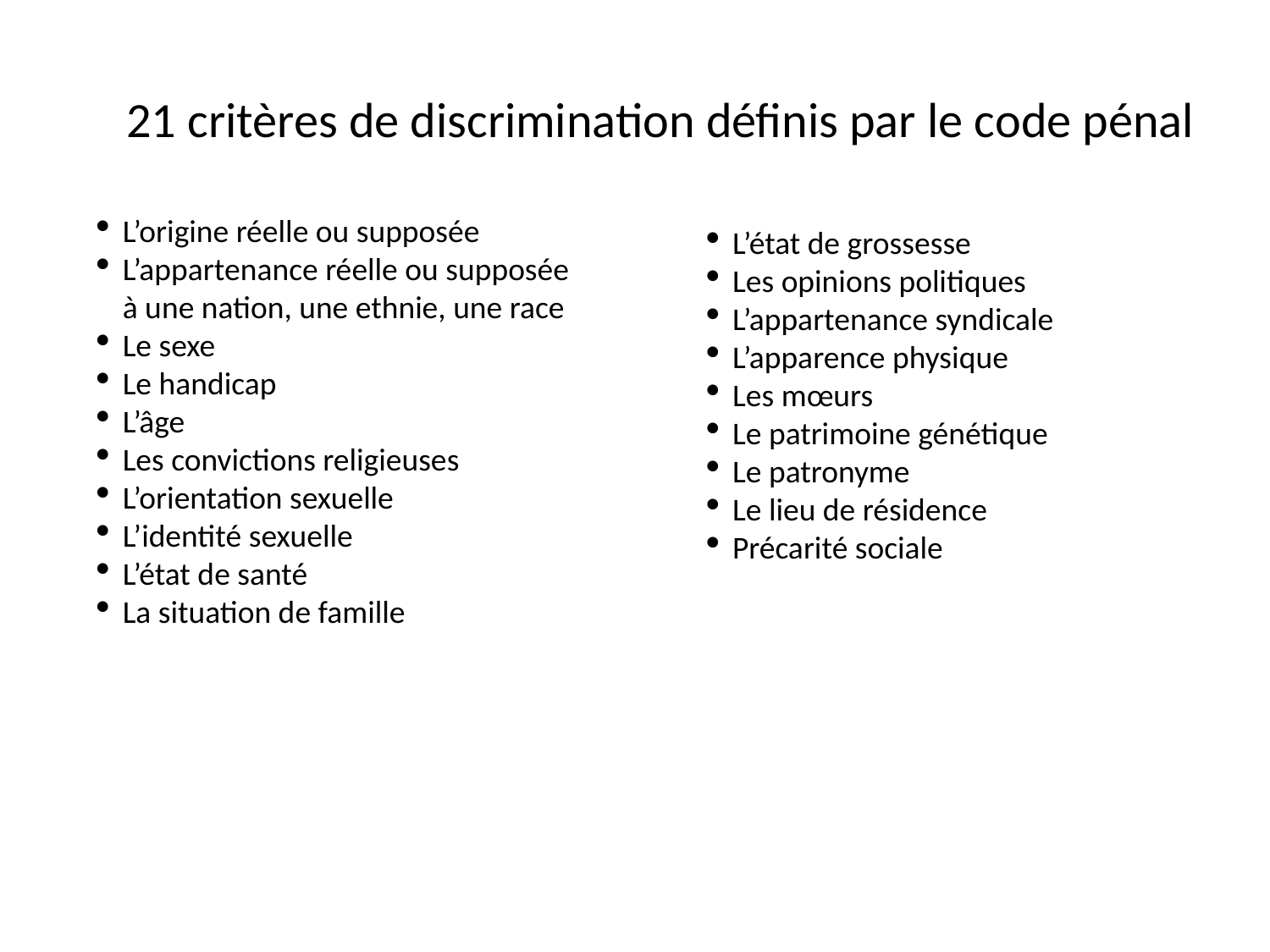

21 critères de discrimination définis par le code pénal
L’origine réelle ou supposée
L’appartenance réelle ou supposée à une nation, une ethnie, une race
Le sexe
Le handicap
L’âge
Les convictions religieuses
L’orientation sexuelle
L’identité sexuelle
L’état de santé
La situation de famille

L’état de grossesse
Les opinions politiques
L’appartenance syndicale
L’apparence physique
Les mœurs
Le patrimoine génétique
Le patronyme
Le lieu de résidence
Précarité sociale